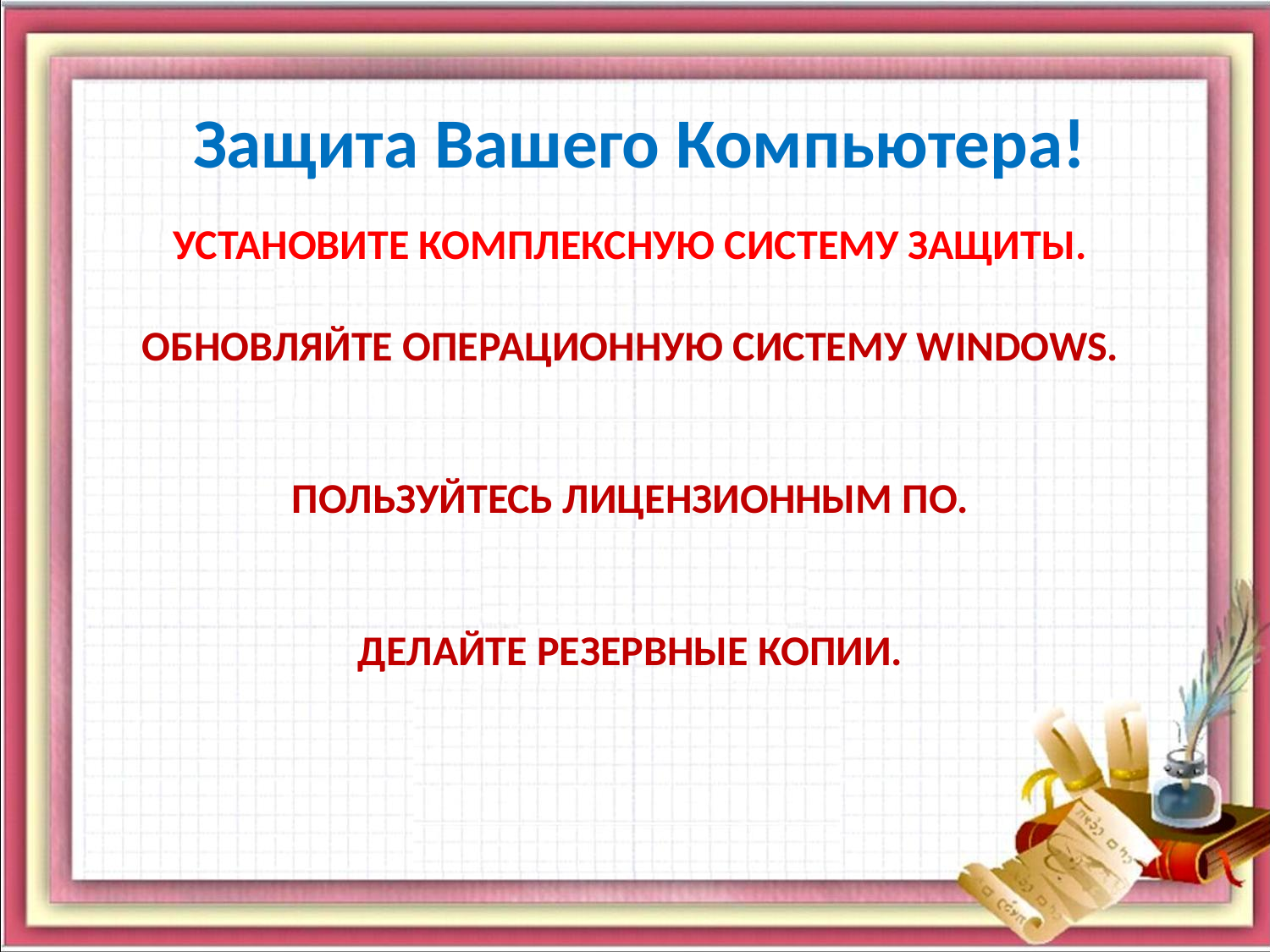

Защита Вашего Компьютера!
# Установите комплексную систему защиты. Обновляйте операционную систему Windows. Пользуйтесь лицензионным ПО. Делайте резервные копии.